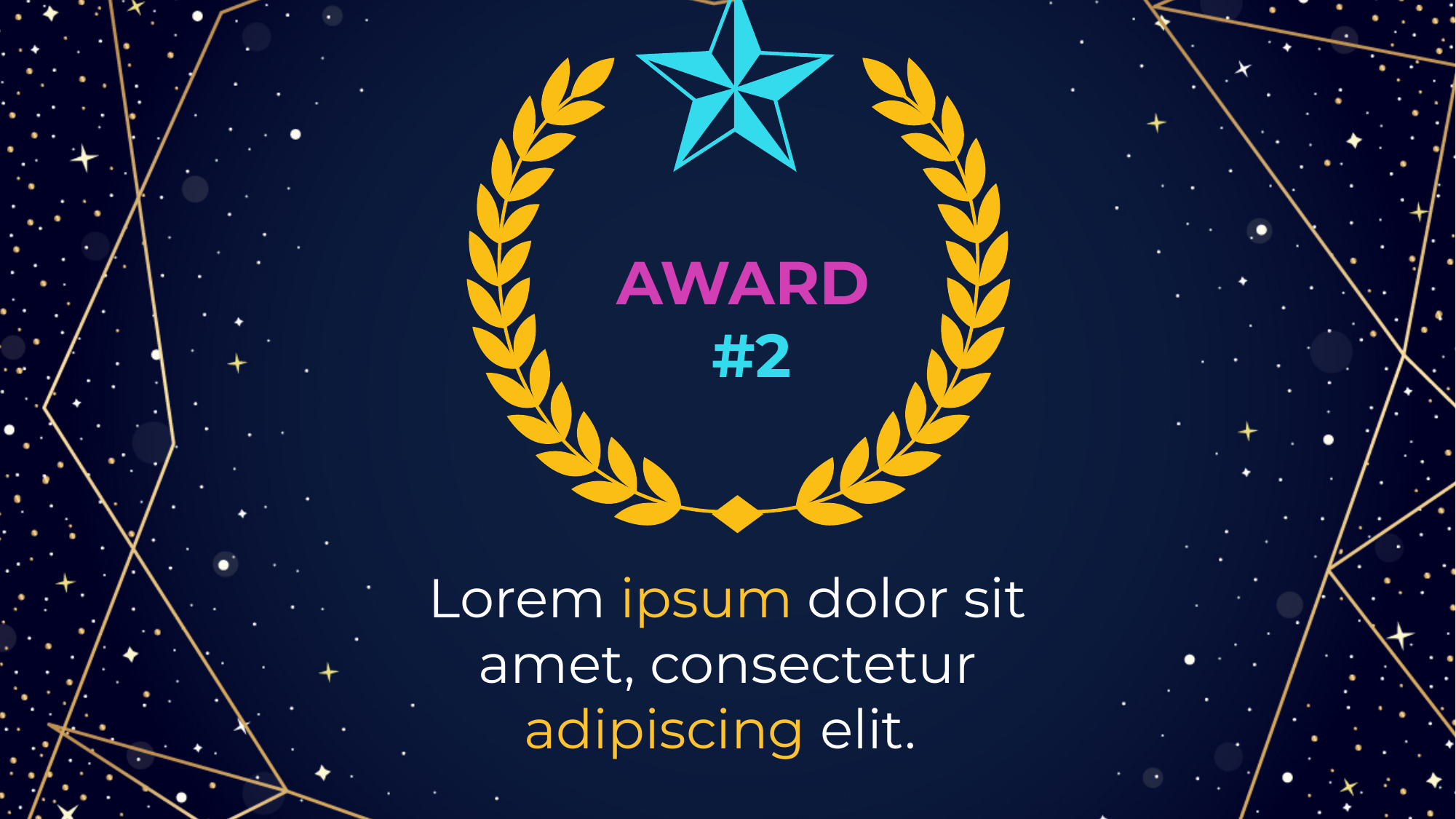

AWARD
 #2
Lorem ipsum dolor sit amet, consectetur adipiscing elit.